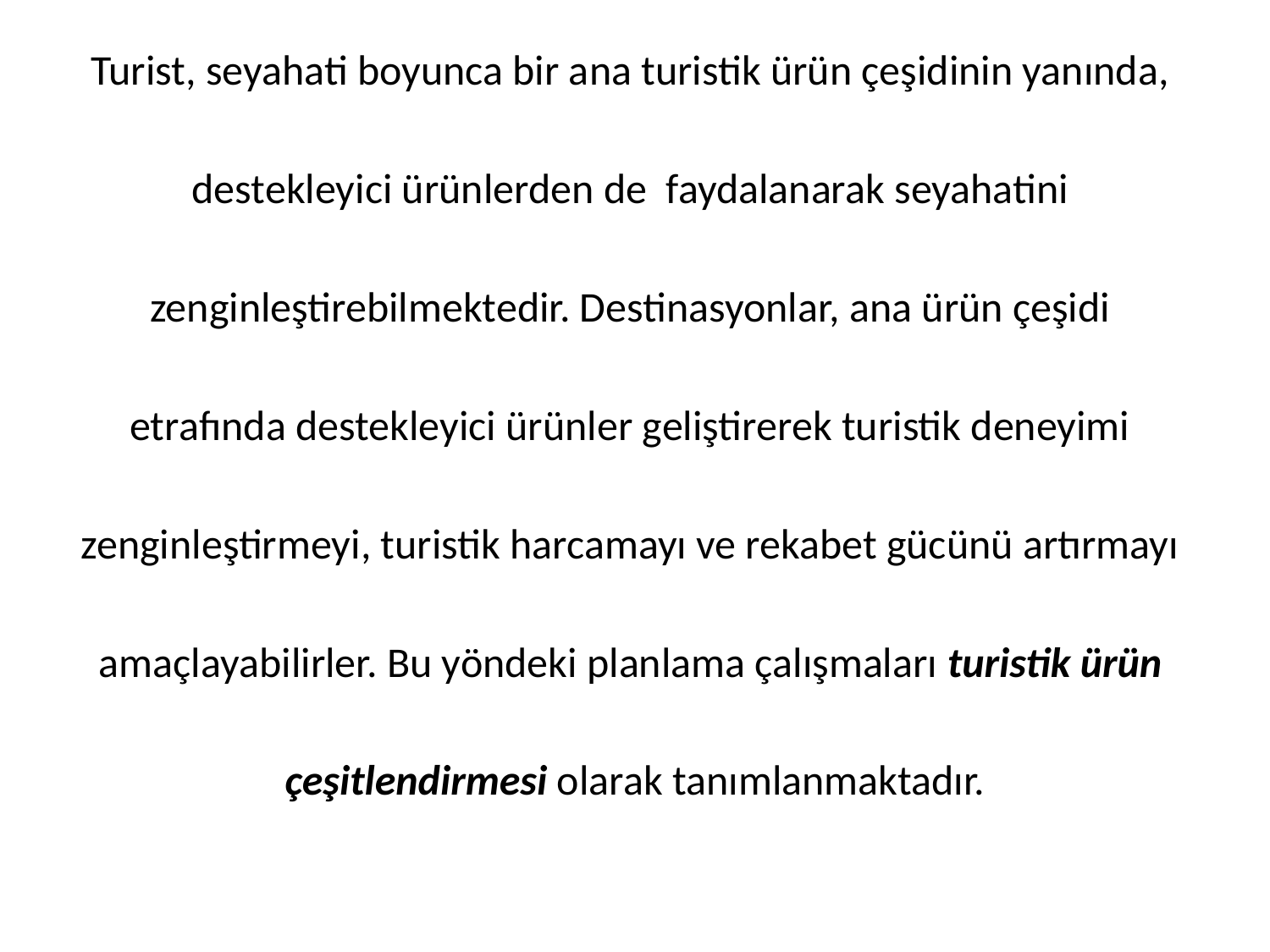

Turist, seyahati boyunca bir ana turistik ürün çeşidinin yanında,

destekleyici ürünlerden de  faydalanarak seyahatini

zenginleştirebilmektedir. Destinasyonlar, ana ürün çeşidi

etrafında destekleyici ürünler geliştirerek turistik deneyimi

zenginleştirmeyi, turistik harcamayı ve rekabet gücünü artırmayı

amaçlayabilirler. Bu yöndeki planlama çalışmaları turistik ürün

çeşitlendirmesi olarak tanımlanmaktadır.